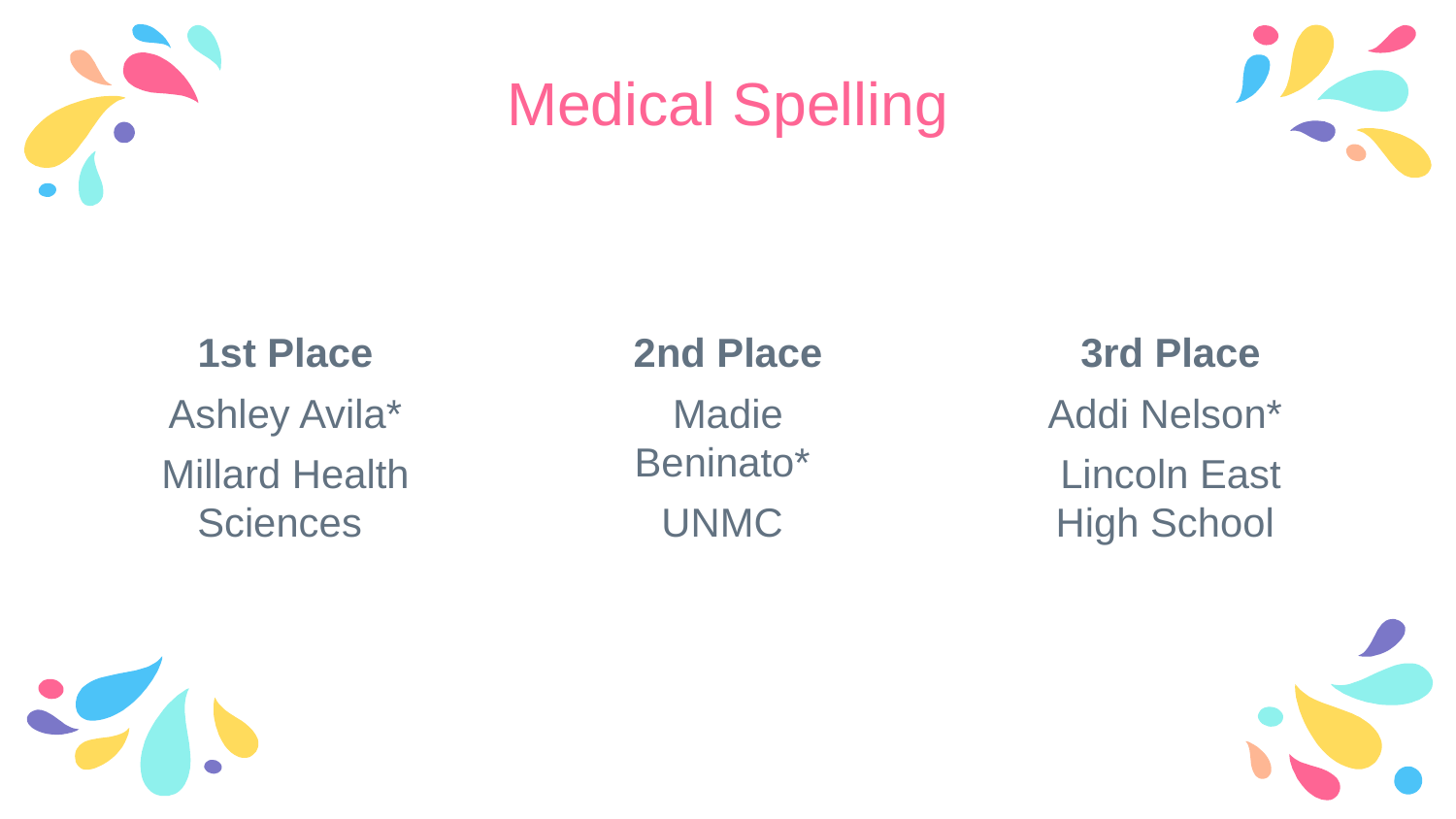

# Medical Spelling
1st Place
Ashley Avila*
Millard Health Sciences
2nd Place
Madie Beninato*
UNMC
3rd Place
Addi Nelson*
Lincoln East High School